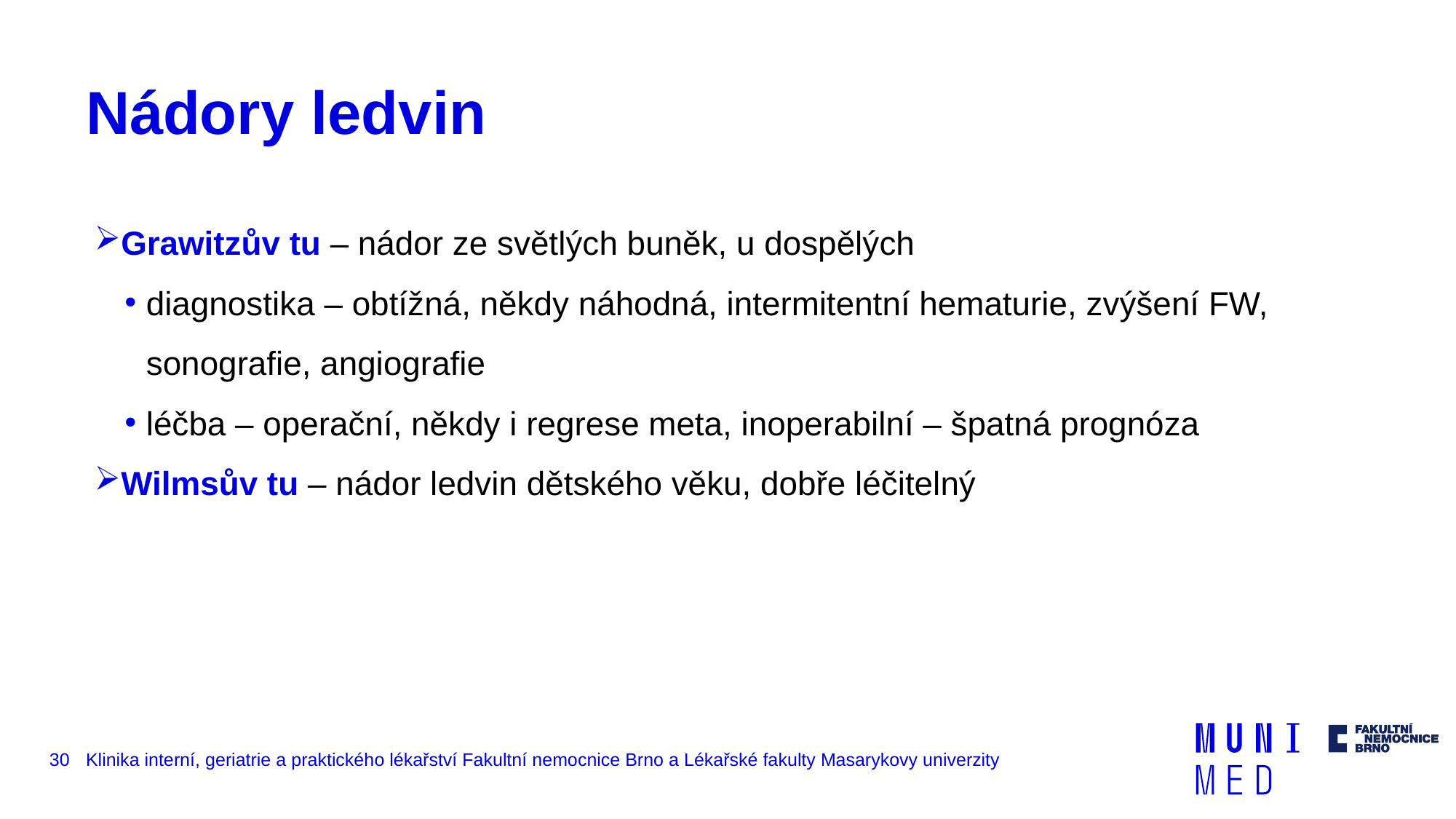

# Nádory ledvin
Grawitzův tu – nádor ze světlých buněk, u dospělých
diagnostika – obtížná, někdy náhodná, intermitentní hematurie, zvýšení FW, sonografie, angiografie
léčba – operační, někdy i regrese meta, inoperabilní – špatná prognóza
Wilmsův tu – nádor ledvin dětského věku, dobře léčitelný
30
Klinika interní, geriatrie a praktického lékařství Fakultní nemocnice Brno a Lékařské fakulty Masarykovy univerzity